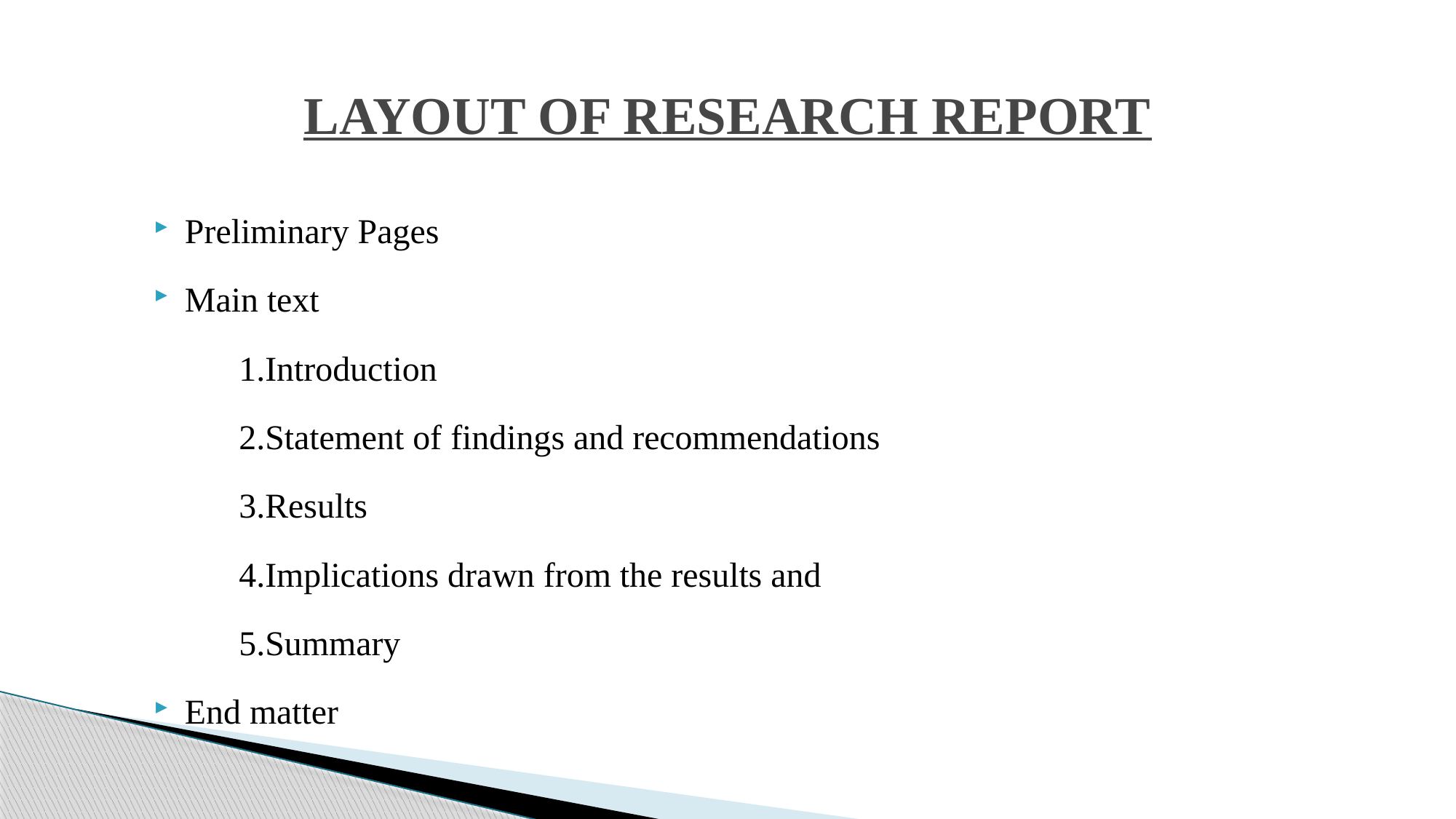

# LAYOUT OF RESEARCH REPORT
Preliminary Pages
Main text
           1.Introduction
           2.Statement of findings and recommendations
           3.Results
           4.Implications drawn from the results and
           5.Summary
End matter